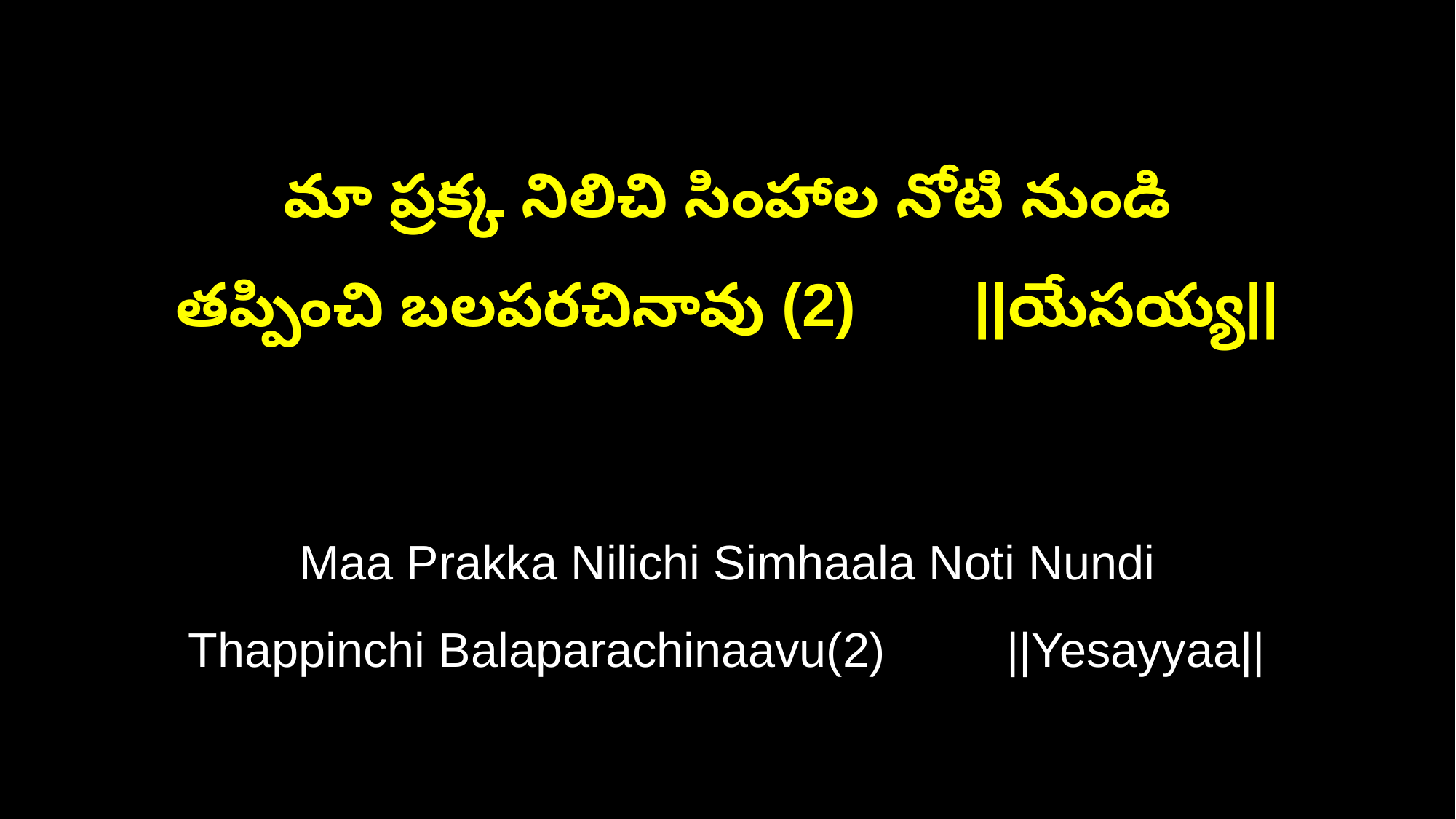

మా ప్రక్క నిలిచి సింహాల నోటి నుండి
తప్పించి బలపరచినావు (2)       ||యేసయ్య||
Maa Prakka Nilichi Simhaala Noti Nundi
Thappinchi Balaparachinaavu(2)         ||Yesayyaa||